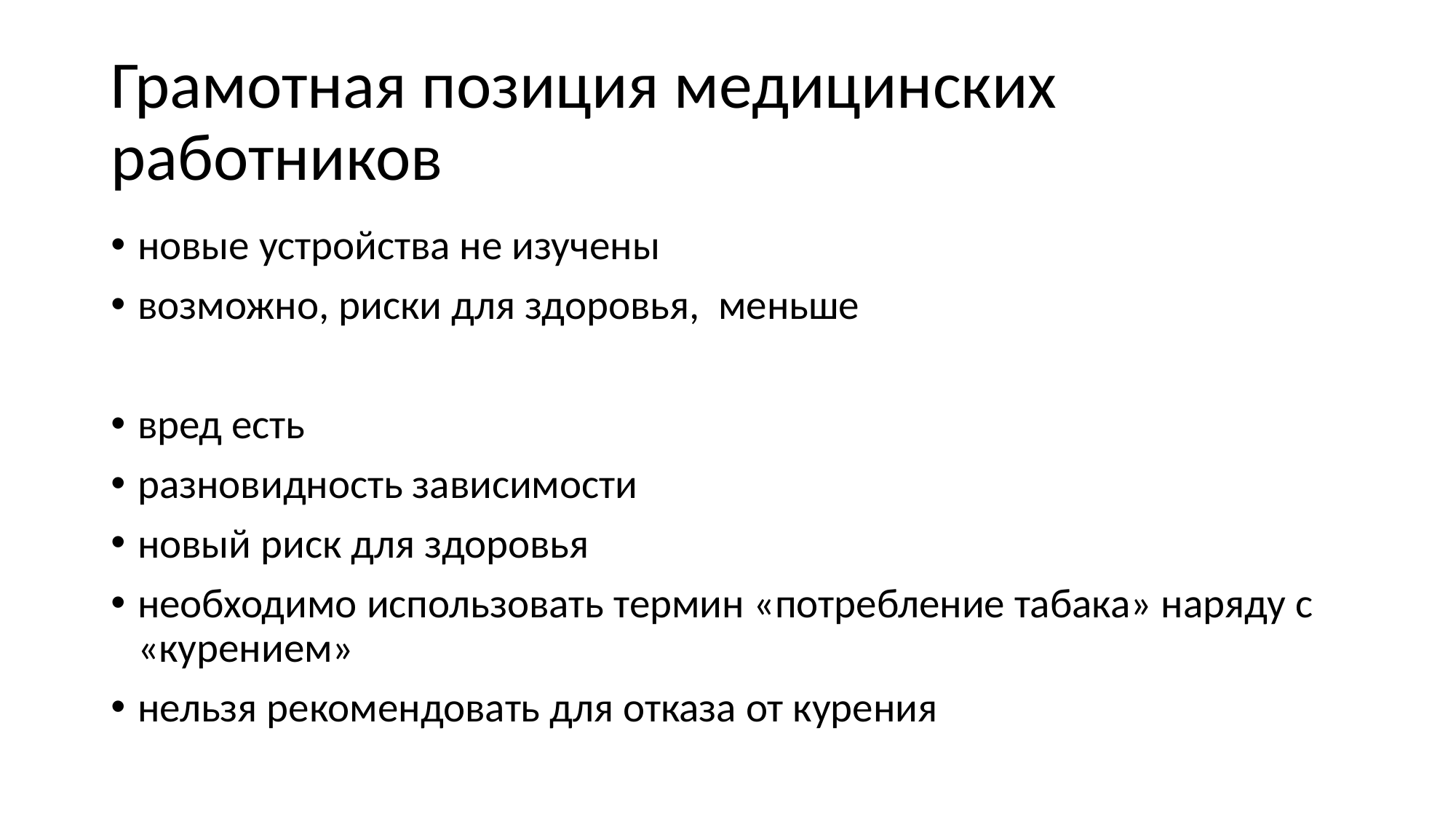

# Грамотная позиция медицинских работников
новые устройства не изучены
возможно, риски для здоровья,  меньше

вред есть
разновидность зависимости
новый риск для здоровья
необходимо использовать термин «потребление табака» наряду с «курением»
нельзя рекомендовать для отказа от курения